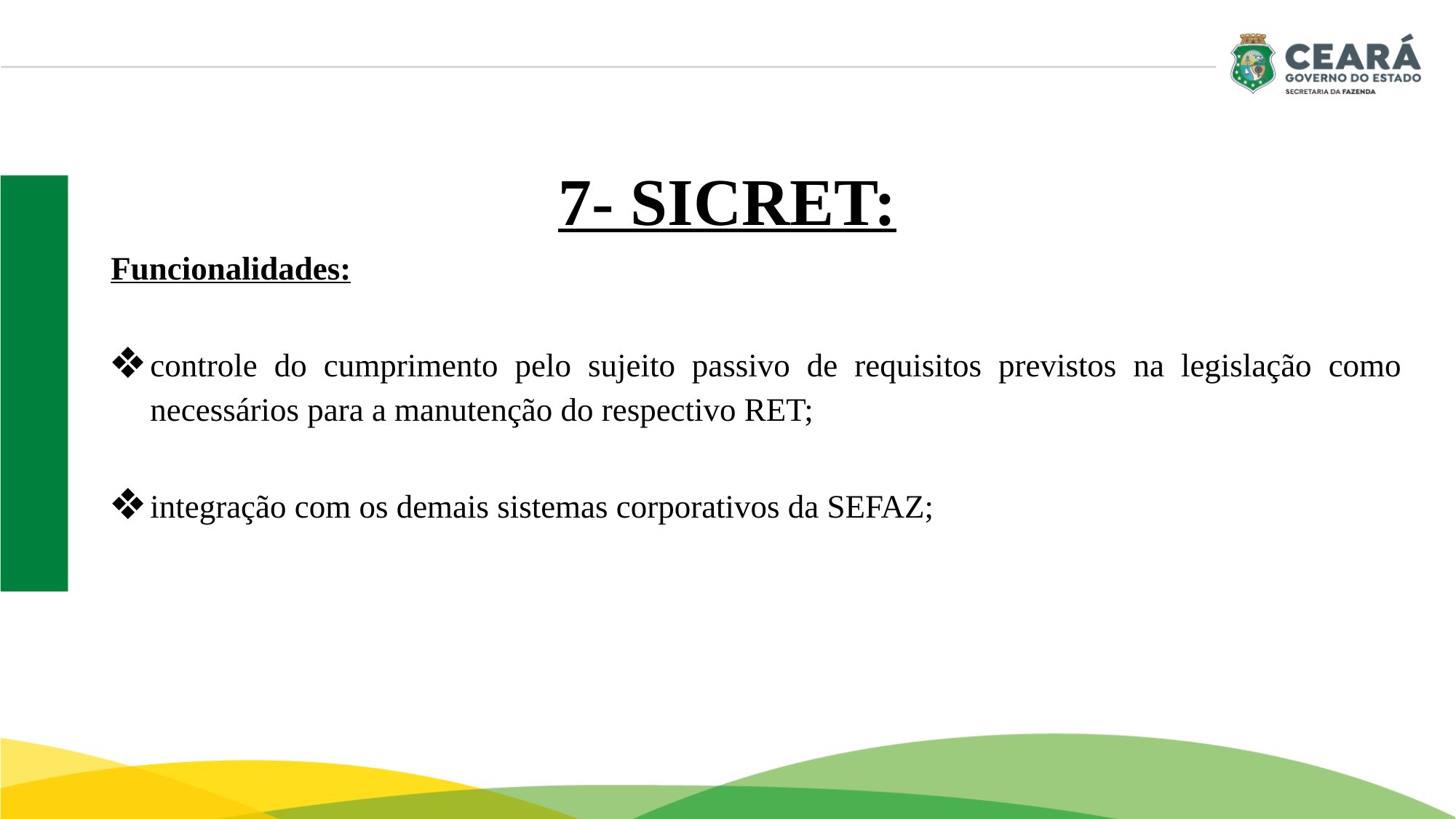

# 7- SICRET:
Funcionalidades:

controle do cumprimento pelo sujeito passivo de requisitos previstos na legislação como necessários para a manutenção do respectivo RET;

integração com os demais sistemas corporativos da SEFAZ;